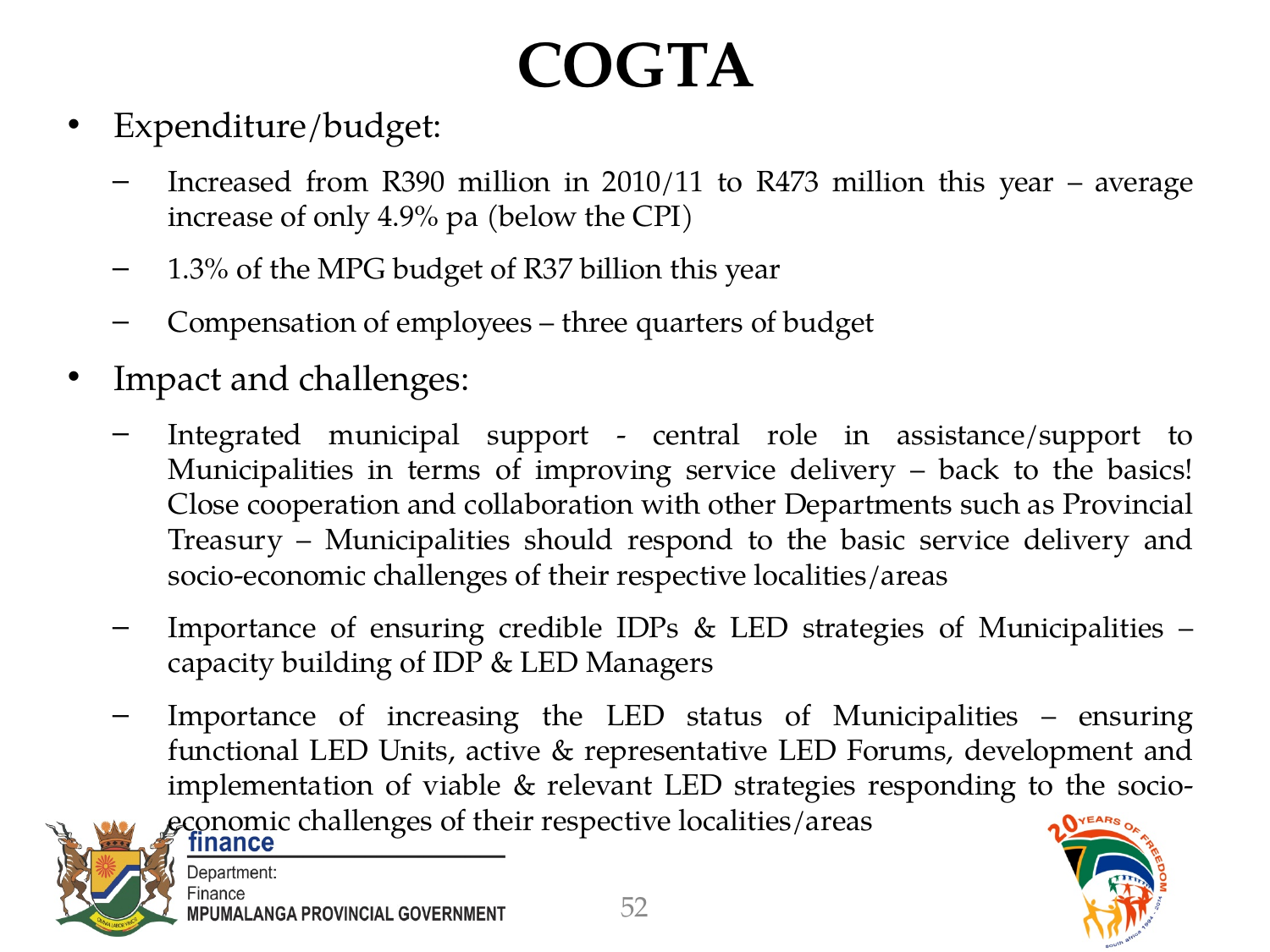

# COGTA
Expenditure/budget:
Increased from R390 million in 2010/11 to R473 million this year – average increase of only 4.9% pa (below the CPI)
1.3% of the MPG budget of R37 billion this year
Compensation of employees – three quarters of budget
Impact and challenges:
Integrated municipal support - central role in assistance/support to Municipalities in terms of improving service delivery – back to the basics! Close cooperation and collaboration with other Departments such as Provincial Treasury – Municipalities should respond to the basic service delivery and socio-economic challenges of their respective localities/areas
Importance of ensuring credible IDPs & LED strategies of Municipalities – capacity building of IDP & LED Managers
Importance of increasing the LED status of Municipalities – ensuring functional LED Units, active & representative LED Forums, development and implementation of viable & relevant LED strategies responding to the socio-economic challenges of their respective localities/areas

52